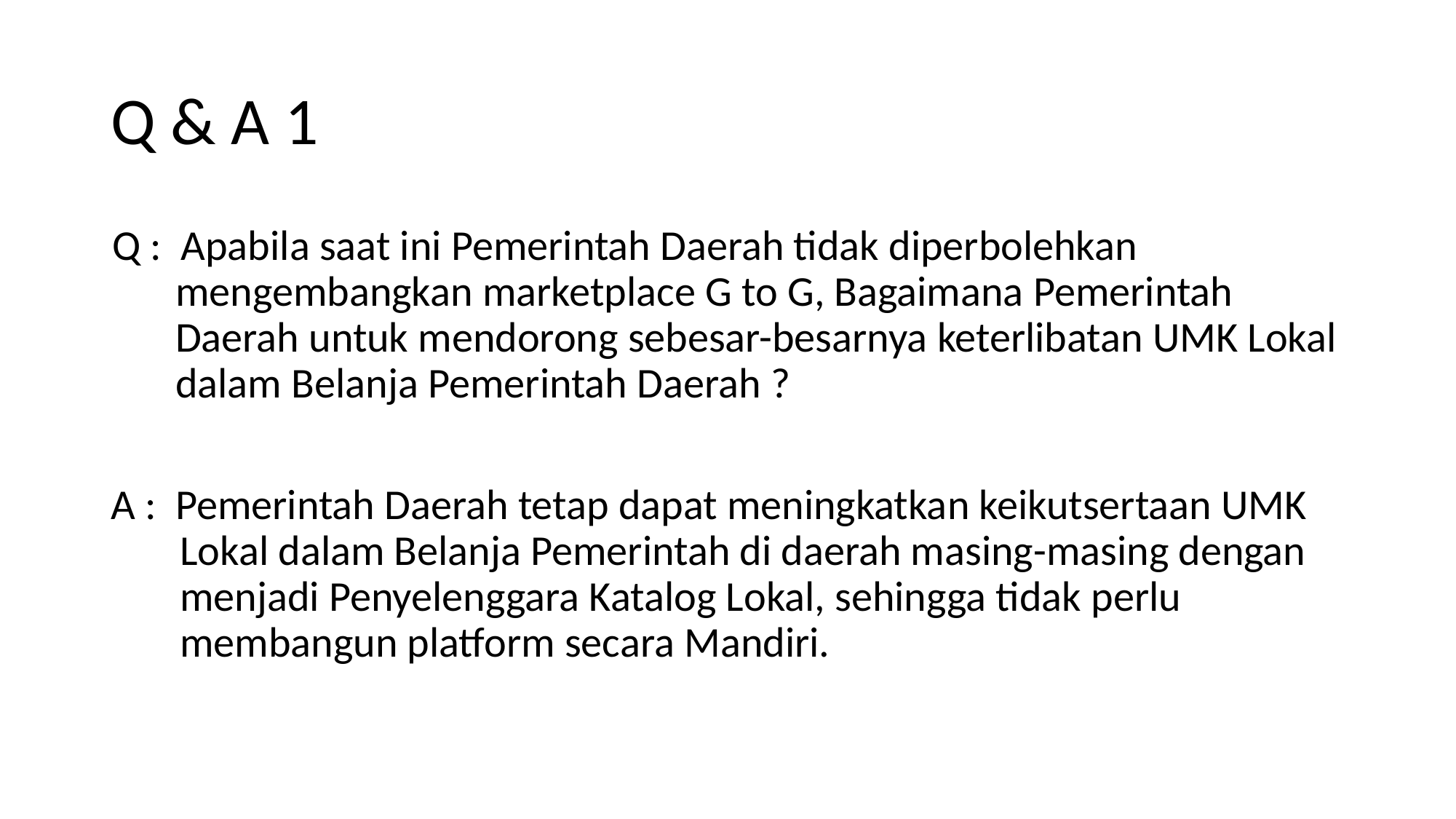

# Q & A 1
Q :  Apabila saat ini Pemerintah Daerah tidak diperbolehkan mengembangkan marketplace G to G, Bagaimana Pemerintah Daerah untuk mendorong sebesar-besarnya keterlibatan UMK Lokal dalam Belanja Pemerintah Daerah ?

A :  Pemerintah Daerah tetap dapat meningkatkan keikutsertaan UMK Lokal dalam Belanja Pemerintah di daerah masing-masing dengan menjadi Penyelenggara Katalog Lokal, sehingga tidak perlu membangun platform secara Mandiri.